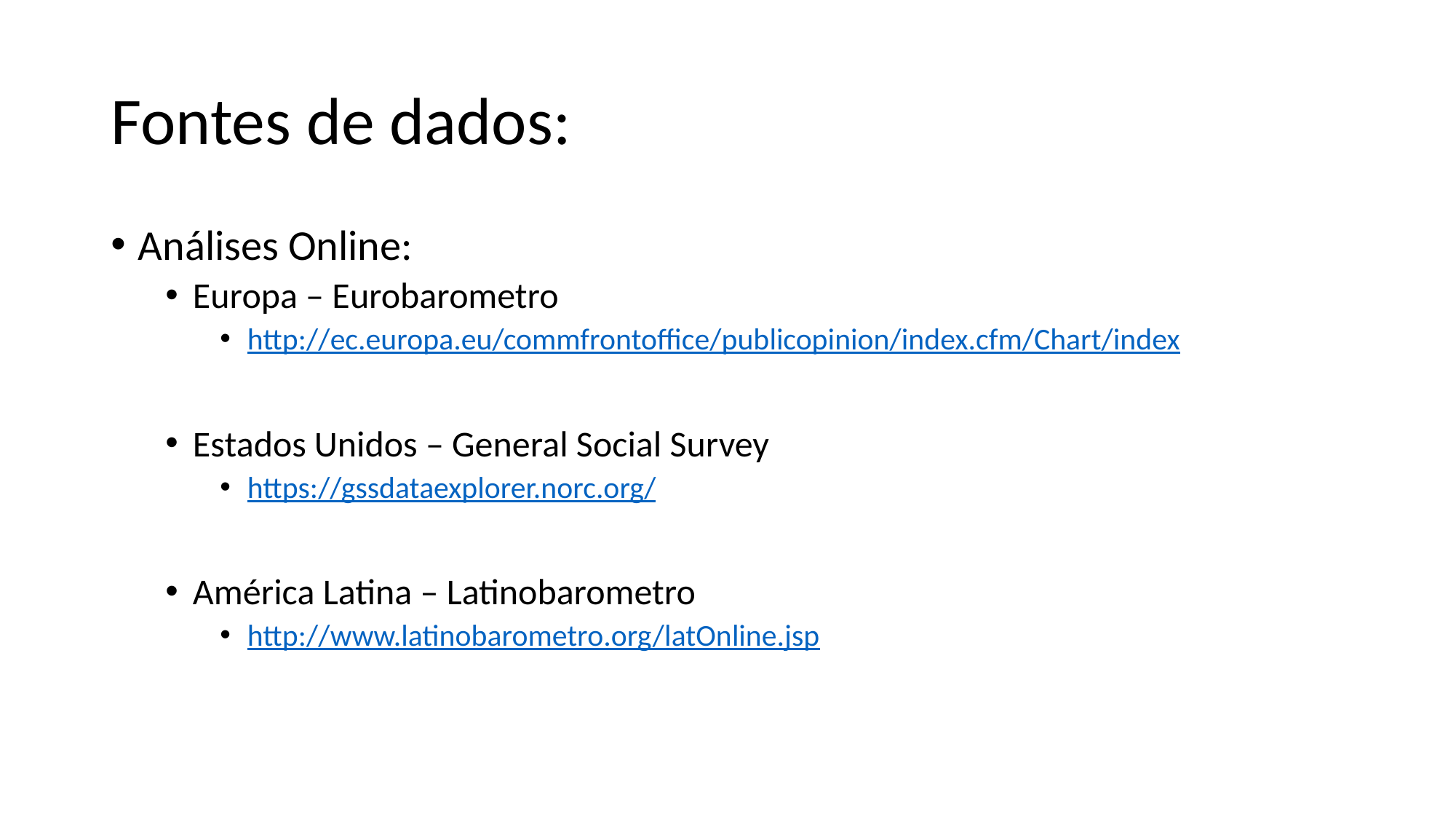

# Fontes de dados:
Análises Online:
Europa – Eurobarometro
http://ec.europa.eu/commfrontoffice/publicopinion/index.cfm/Chart/index

Estados Unidos – General Social Survey
https://gssdataexplorer.norc.org/

América Latina – Latinobarometro
http://www.latinobarometro.org/latOnline.jsp